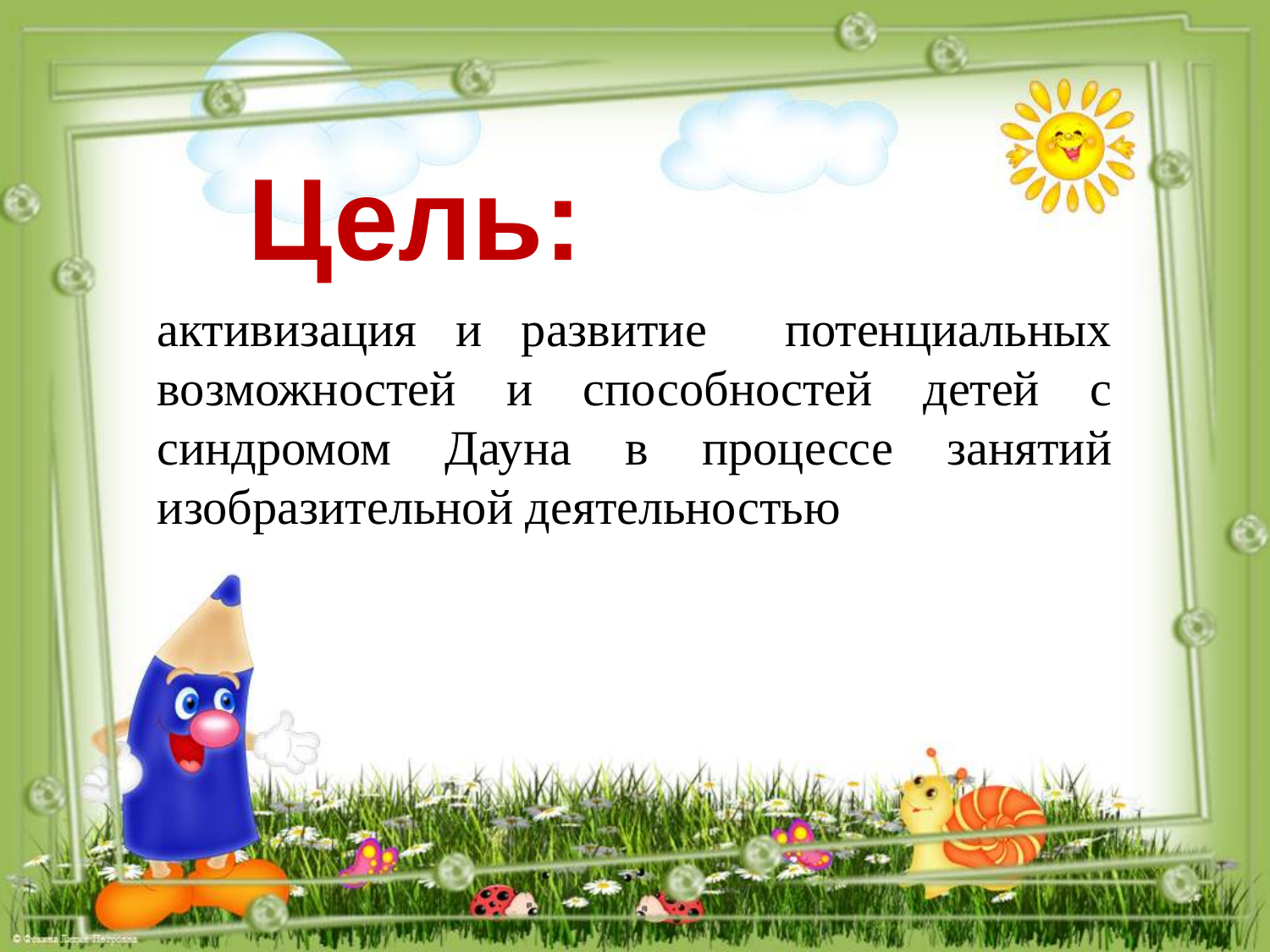

Цель:
активизация и развитие  потенциальных возможностей и способностей детей с синдромом Дауна в процессе занятий изобразительной деятельностью